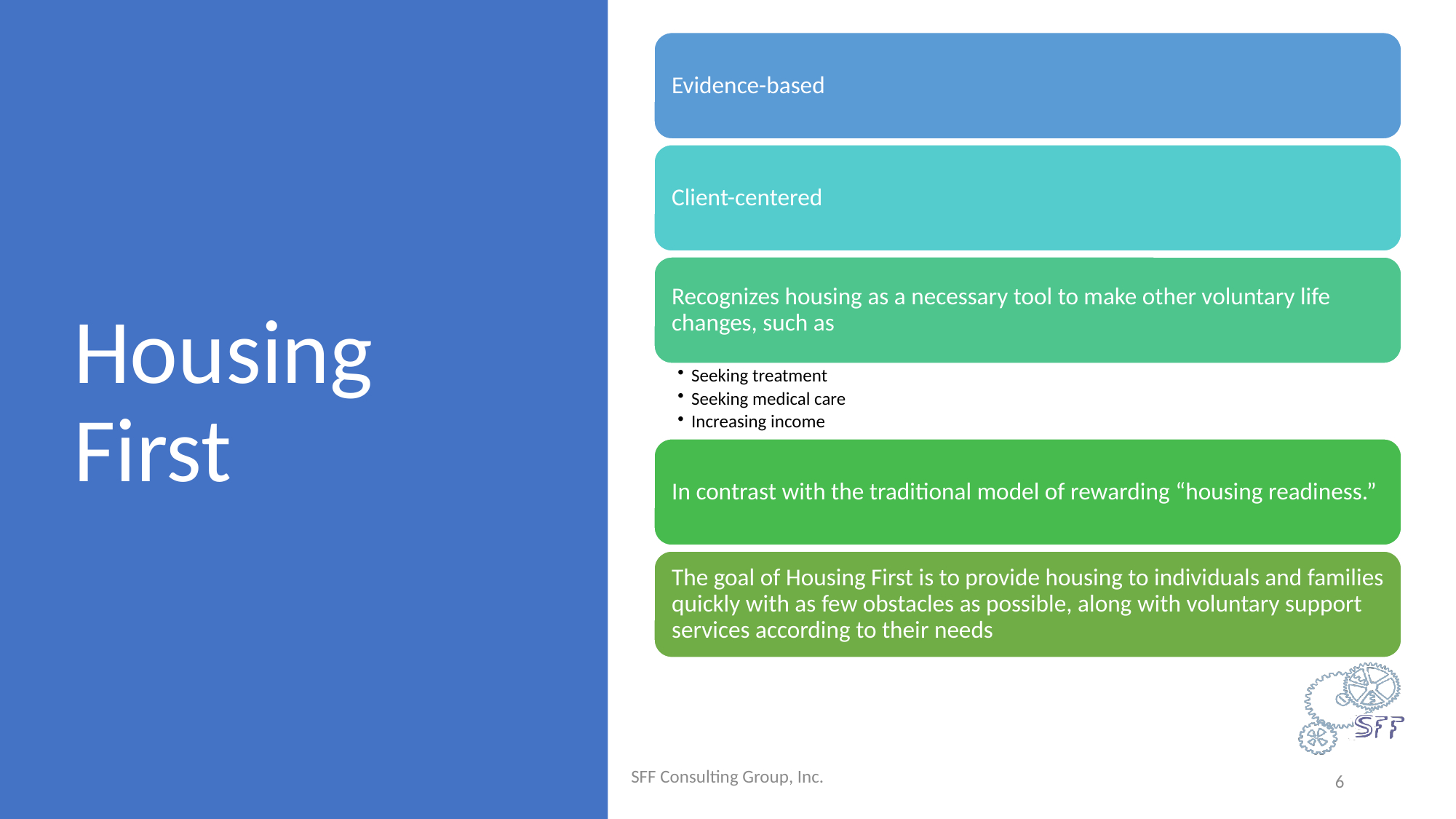

Evidence-based
Client-centered
Recognizes housing as a necessary tool to make other voluntary life changes, such as
Seeking treatment
Seeking medical care
Increasing income
In contrast with the traditional model of rewarding “housing readiness.”
The goal of Housing First is to provide housing to individuals and families quickly with as few obstacles as possible, along with voluntary support services according to their needs
# Housing First
SFF Consulting Group, Inc.

6